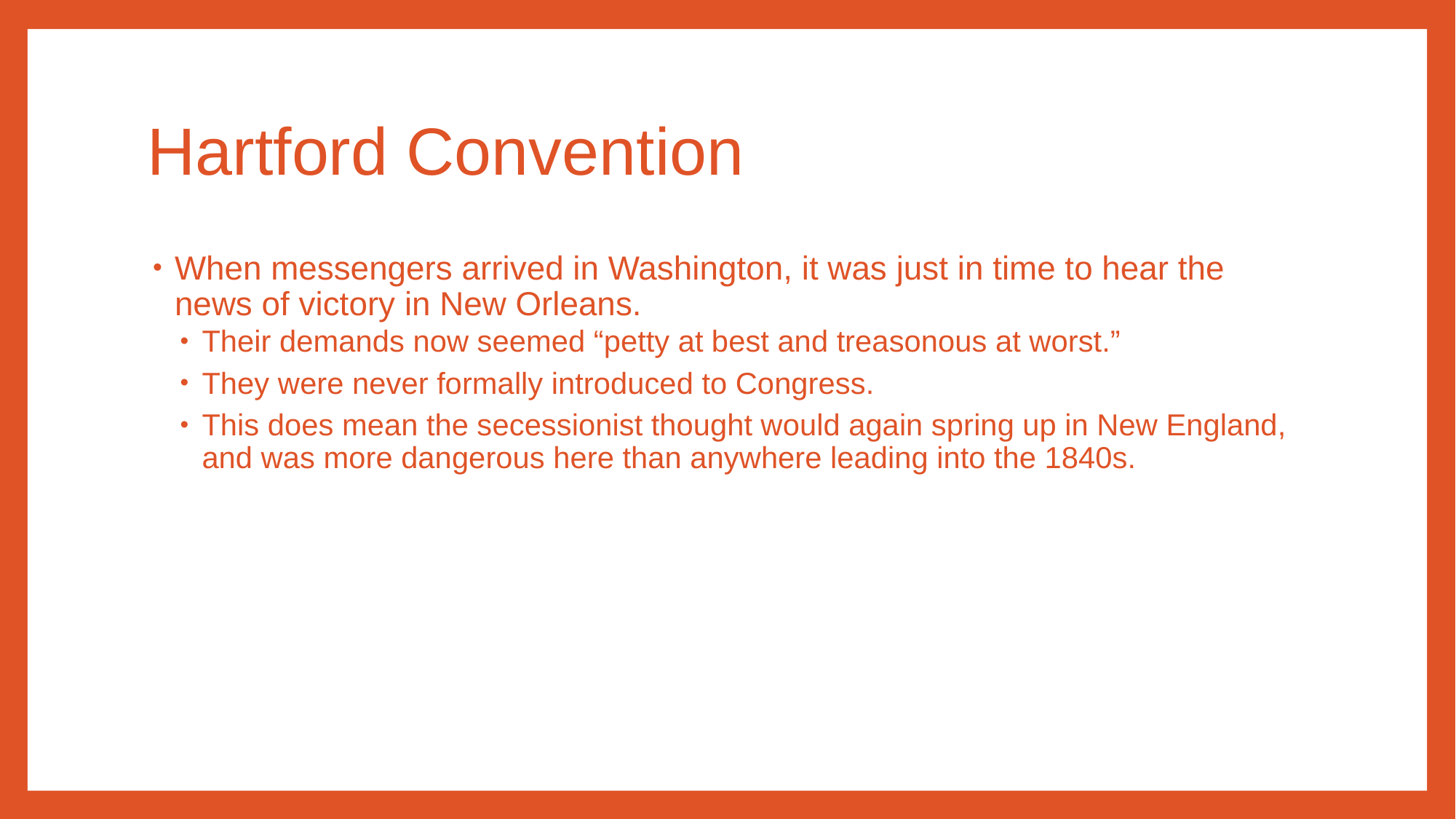

# Hartford Convention
When messengers arrived in Washington, it was just in time to hear the news of victory in New Orleans.
Their demands now seemed “petty at best and treasonous at worst.”
They were never formally introduced to Congress.
This does mean the secessionist thought would again spring up in New England, and was more dangerous here than anywhere leading into the 1840s.